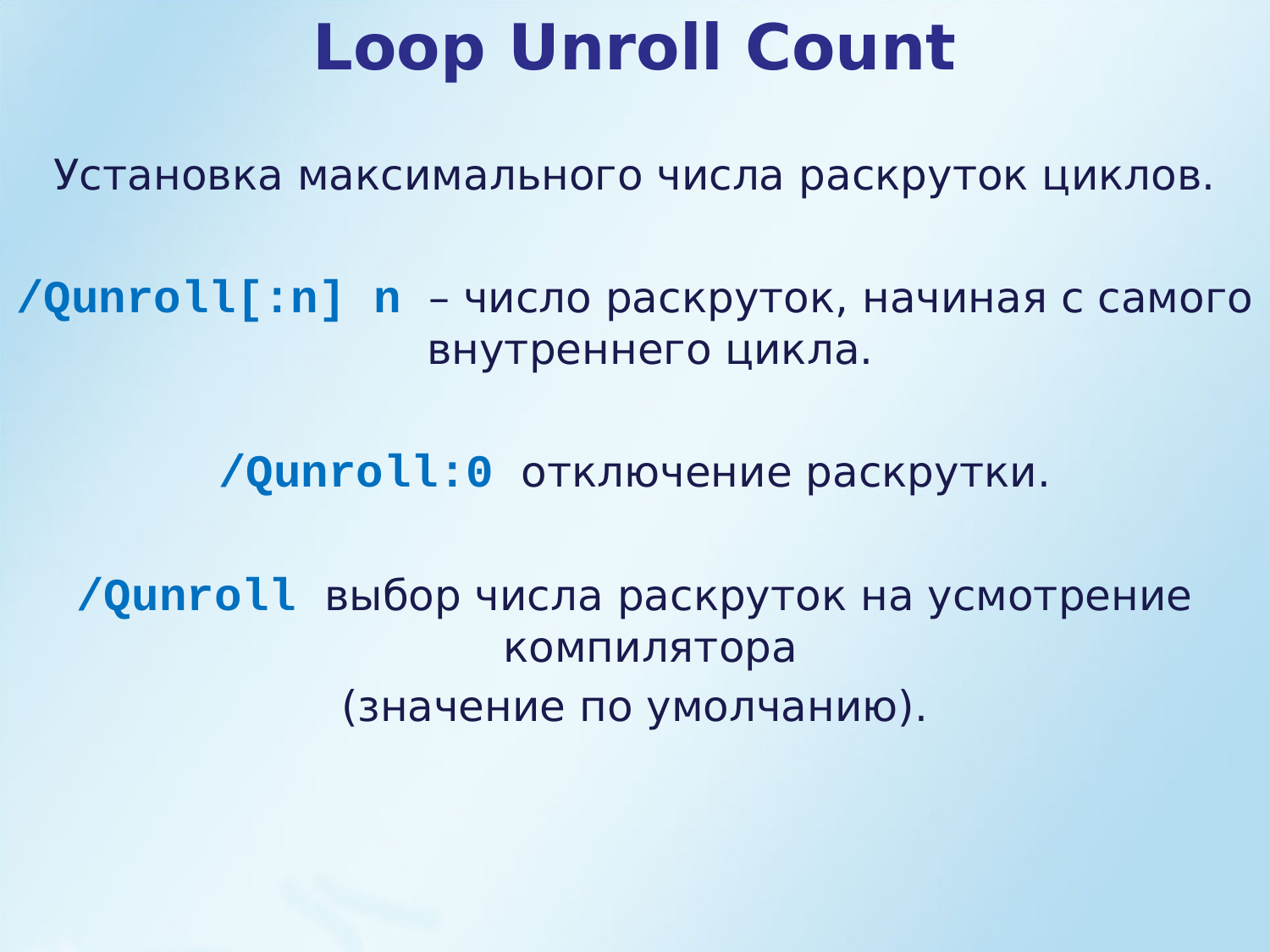

Loop Unroll Count
Установка максимального числа раскруток циклов.

/Qunroll[:n] n – число раскруток, начиная с самого внутреннего цикла.

/Qunroll:0 отключение раскрутки.

/Qunroll выбор числа раскруток на усмотрение компилятора
(значение по умолчанию).